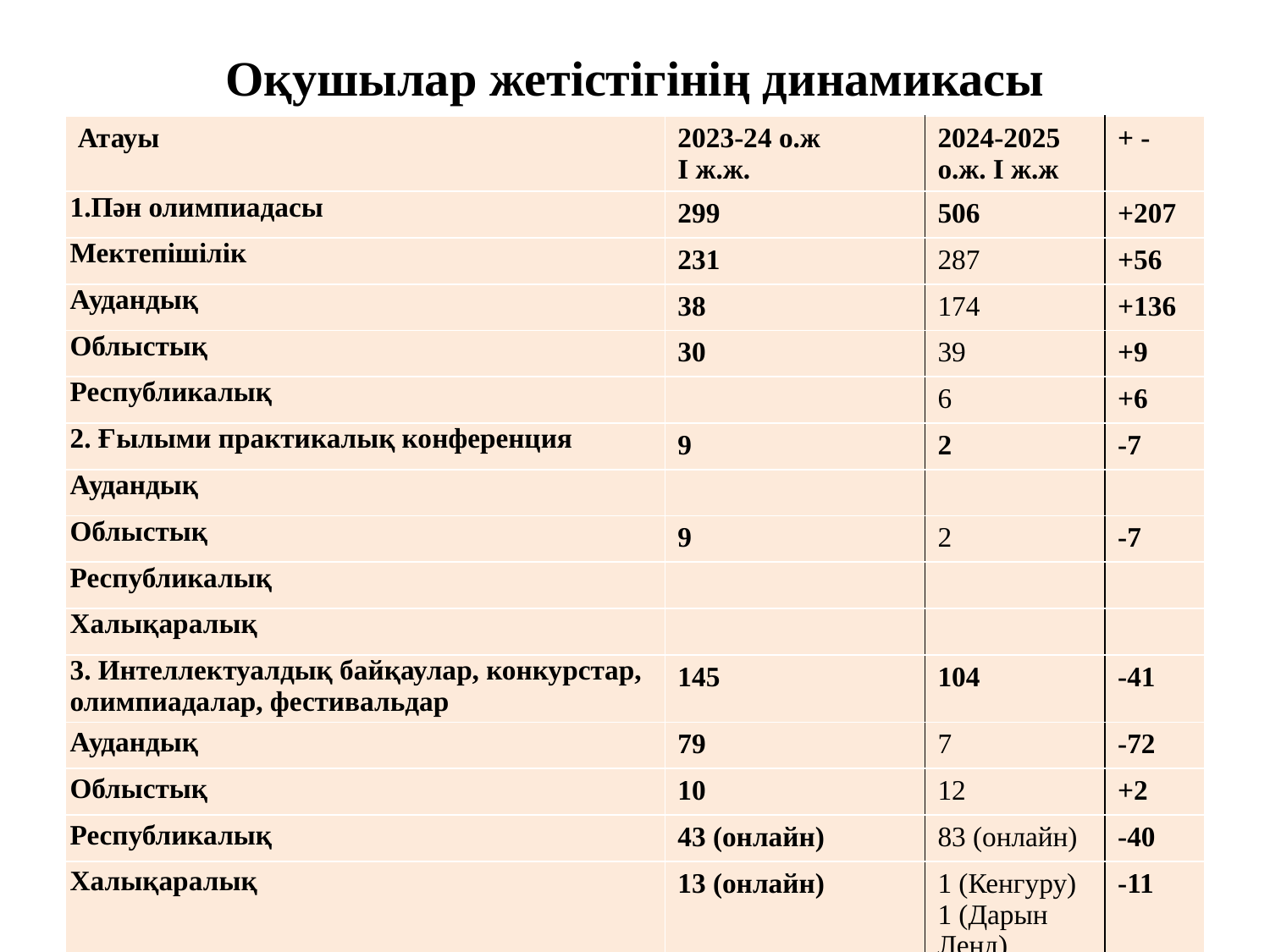

# Оқушылар жетістігінің динамикасы
| Атауы | 2023-24 о.ж І ж.ж. | 2024-2025 о.ж. І ж.ж | + - |
| --- | --- | --- | --- |
| 1.Пән олимпиадасы | 299 | 506 | +207 |
| Мектепішілік | 231 | 287 | +56 |
| Аудандық | 38 | 174 | +136 |
| Облыстық | 30 | 39 | +9 |
| Республикалық |  | 6 | +6 |
| 2. Ғылыми практикалық конференция | 9 | 2 | -7 |
| Аудандық |  |  |  |
| Облыстық | 9 | 2 | -7 |
| Республикалық |  |  |  |
| Халықаралық |  |  |  |
| 3. Интеллектуалдық байқаулар, конкурстар, олимпиадалар, фестивальдар | 145 | 104 | -41 |
| Аудандық | 79 | 7 | -72 |
| Облыстық | 10 | 12 | +2 |
| Республикалық | 43 (онлайн) | 83 (онлайн) | -40 |
| Халықаралық | 13 (онлайн) | 1 (Кенгуру) 1 (Дарын Ленд) | -11 |
| БАРЛЫҒЫ | 453 | 612 | +159 |